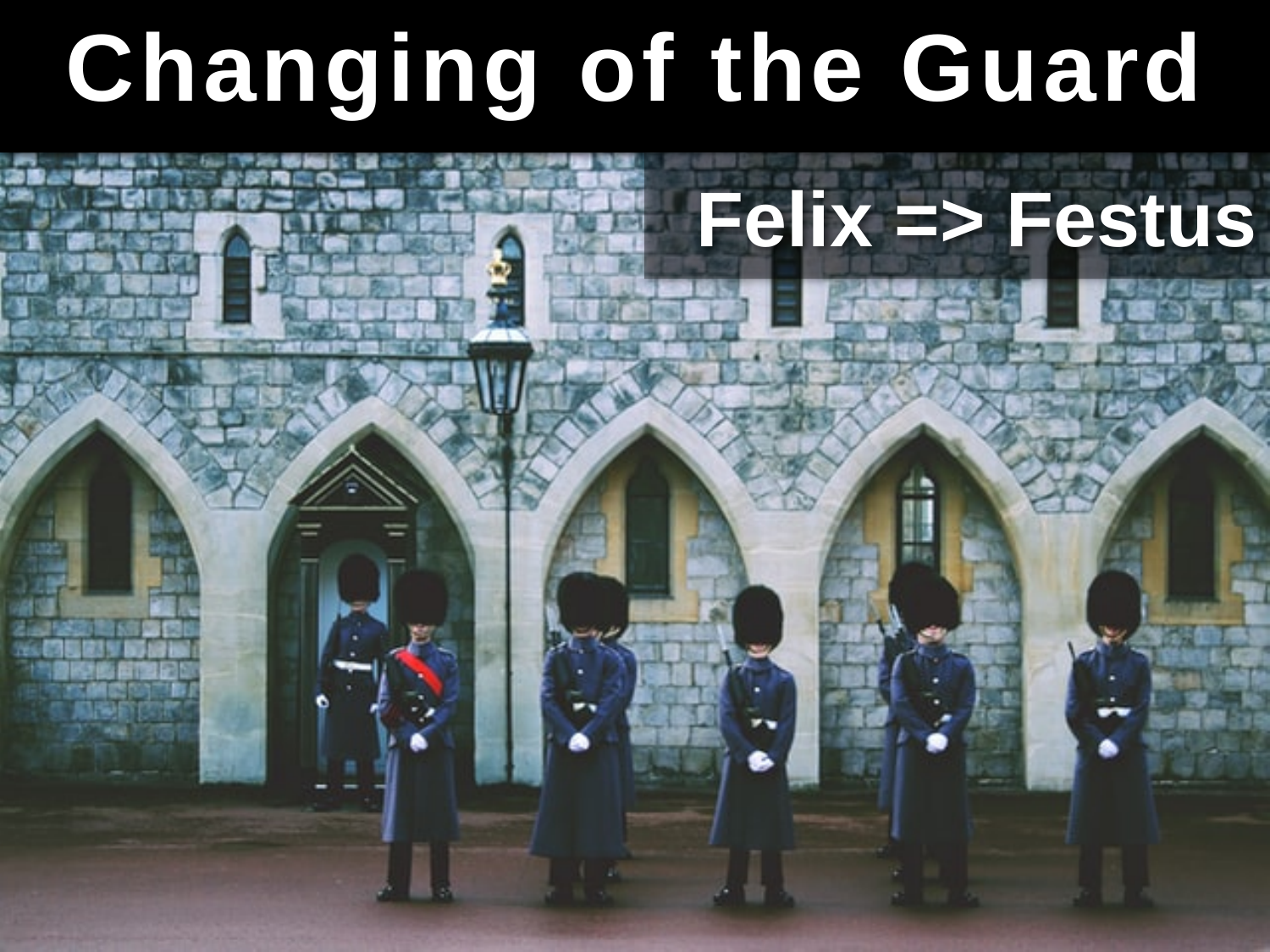

Changing of the Guard
Felix => Festus